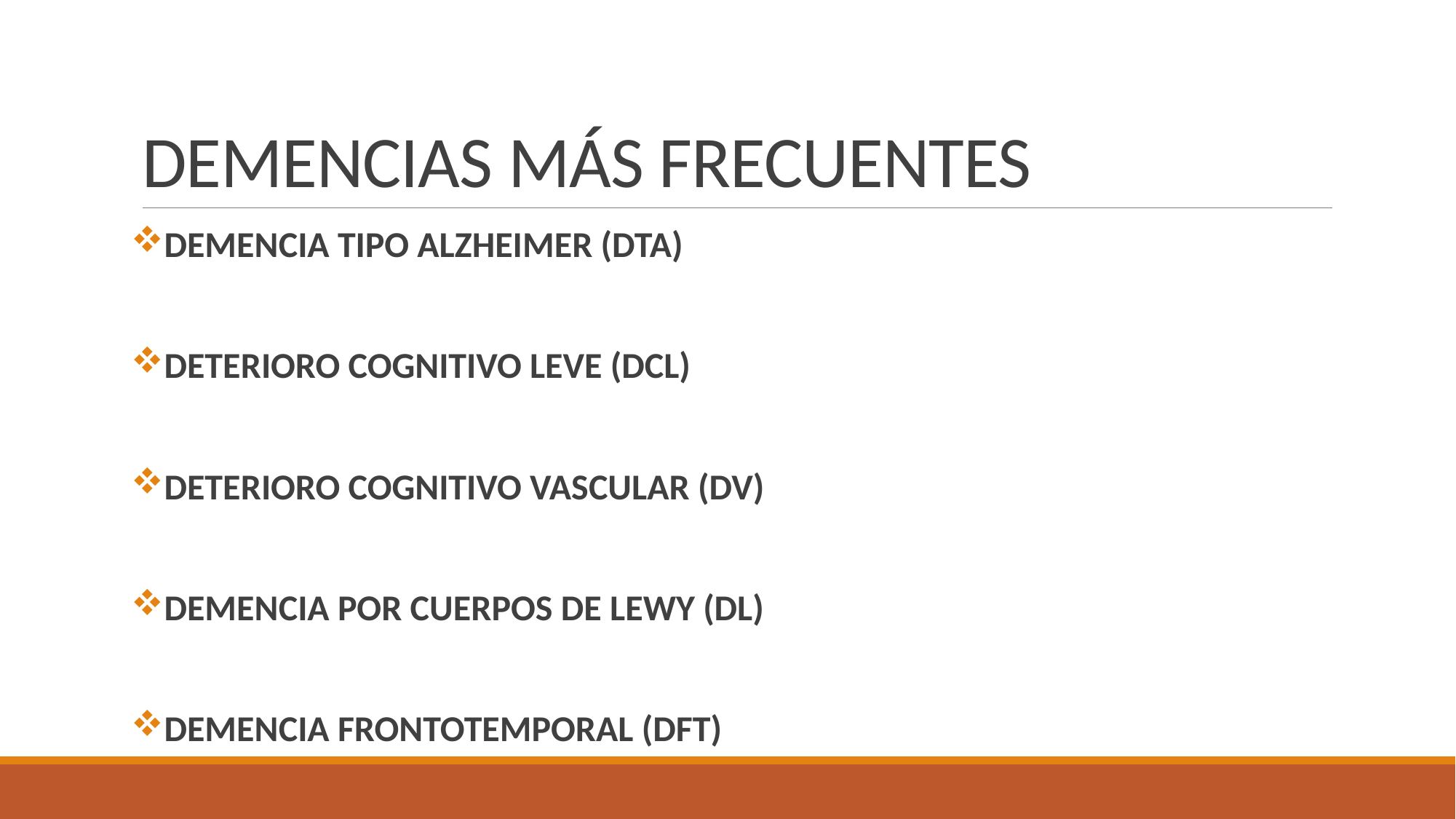

# DEMENCIAS MÁS FRECUENTES
DEMENCIA TIPO ALZHEIMER (DTA)

DETERIORO COGNITIVO LEVE (DCL)

DETERIORO COGNITIVO VASCULAR (DV)

DEMENCIA POR CUERPOS DE LEWY (DL)

DEMENCIA FRONTOTEMPORAL (DFT)